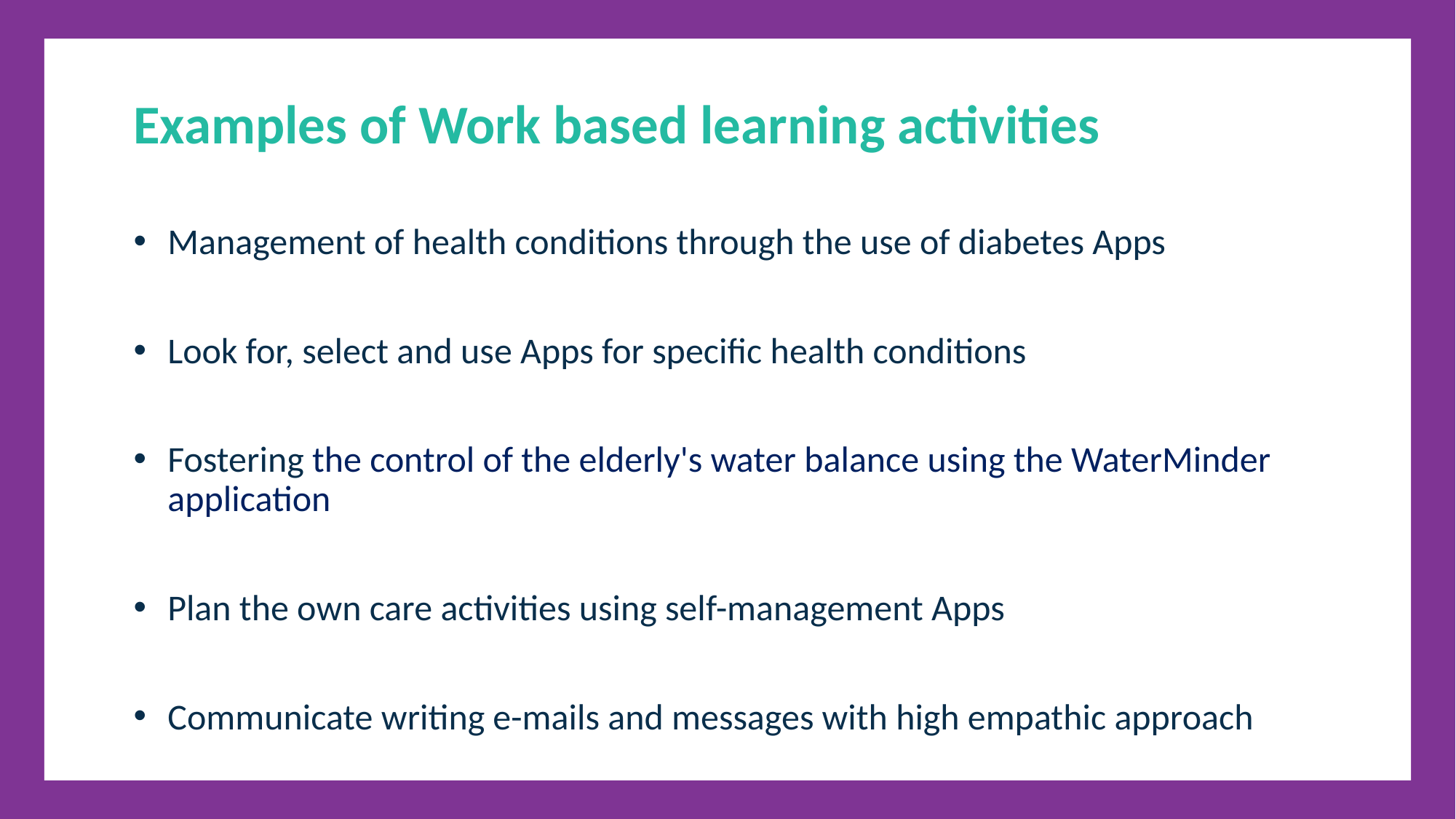

Examples of Work based learning activities
Management of health conditions through the use of diabetes Apps

Look for, select and use Apps for specific health conditions

Fostering the control of the elderly's water balance using the WaterMinder application

Plan the own care activities using self-management Apps

Communicate writing e-mails and messages with high empathic approach